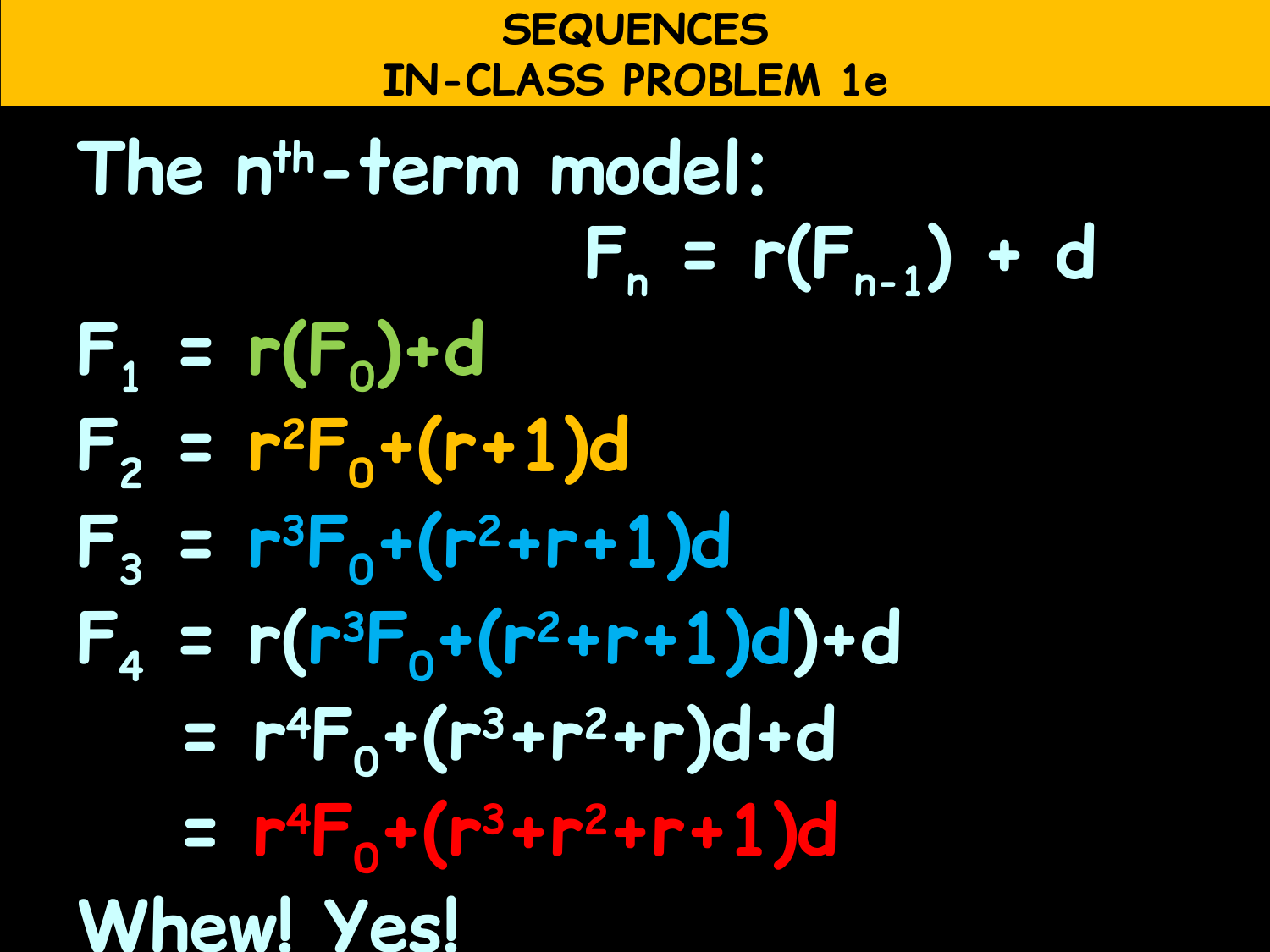

SEQUENCES
IN-CLASS PROBLEM 1e
The nth-term model:
				Fn = r(Fn-1) + d
F1 = r(F0)+d
F2 = r2F0+(r+1)d
F3 = r3F0+(r2+r+1)d
F4 = r(r3F0+(r2+r+1)d)+d
    = r4F0+(r3+r2+r)d+d
    = r4F0+(r3+r2+r+1)d
Whew! Yes!